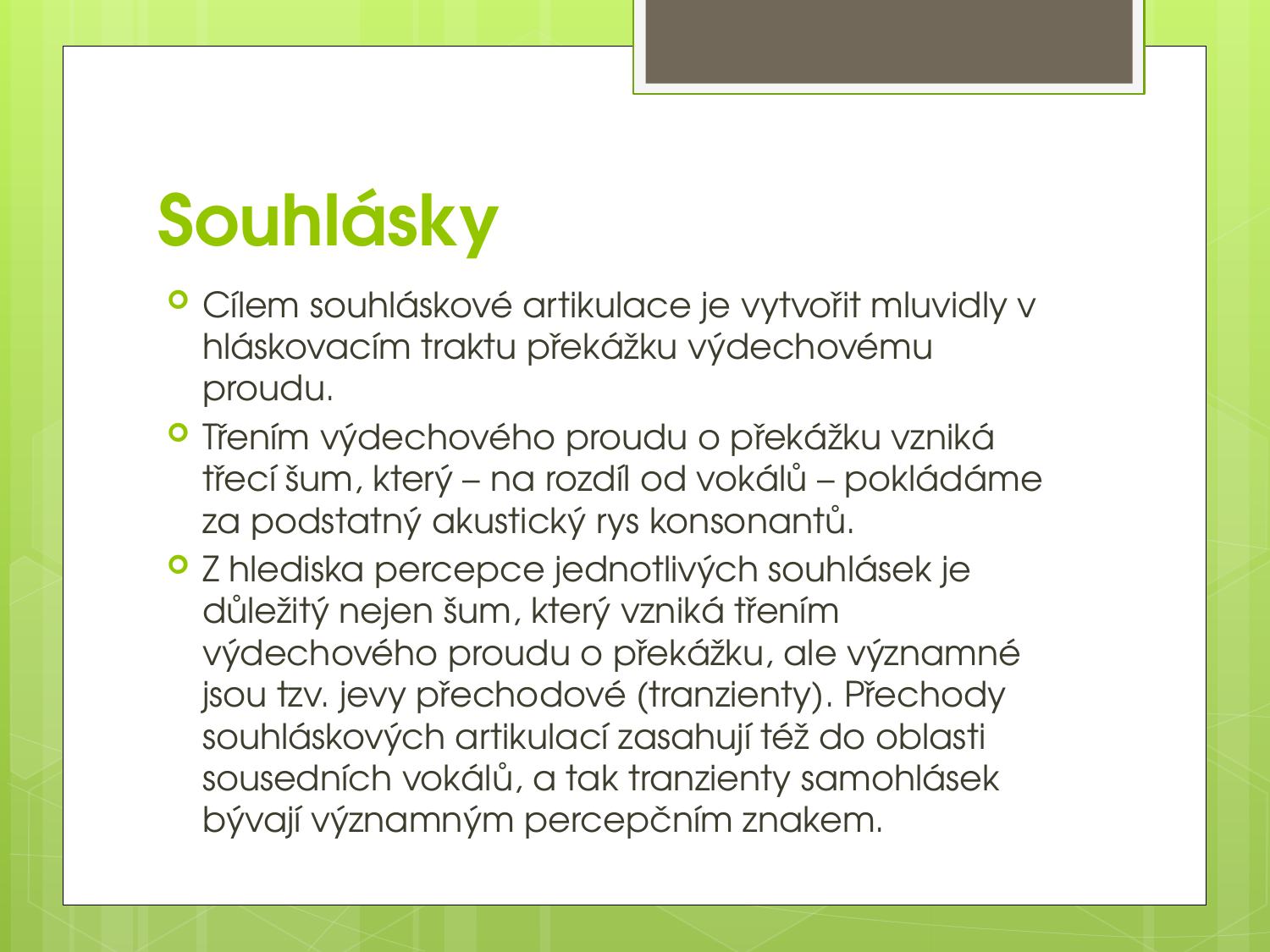

# Souhlásky
Cílem souhláskové artikulace je vytvořit mluvidly v hláskovacím traktu překážku výdechovému proudu.
Třením výdechového proudu o překážku vzniká třecí šum, který – na rozdíl od vokálů – pokládáme za podstatný akustický rys konsonantů.
Z hlediska percepce jednotlivých souhlásek je důležitý nejen šum, který vzniká třením výdechového proudu o překážku, ale významné jsou tzv. jevy přechodové (tranzienty). Přechody souhláskových artikulací zasahují též do oblasti sousedních vokálů, a tak tranzienty samohlásek bývají významným percepčním znakem.